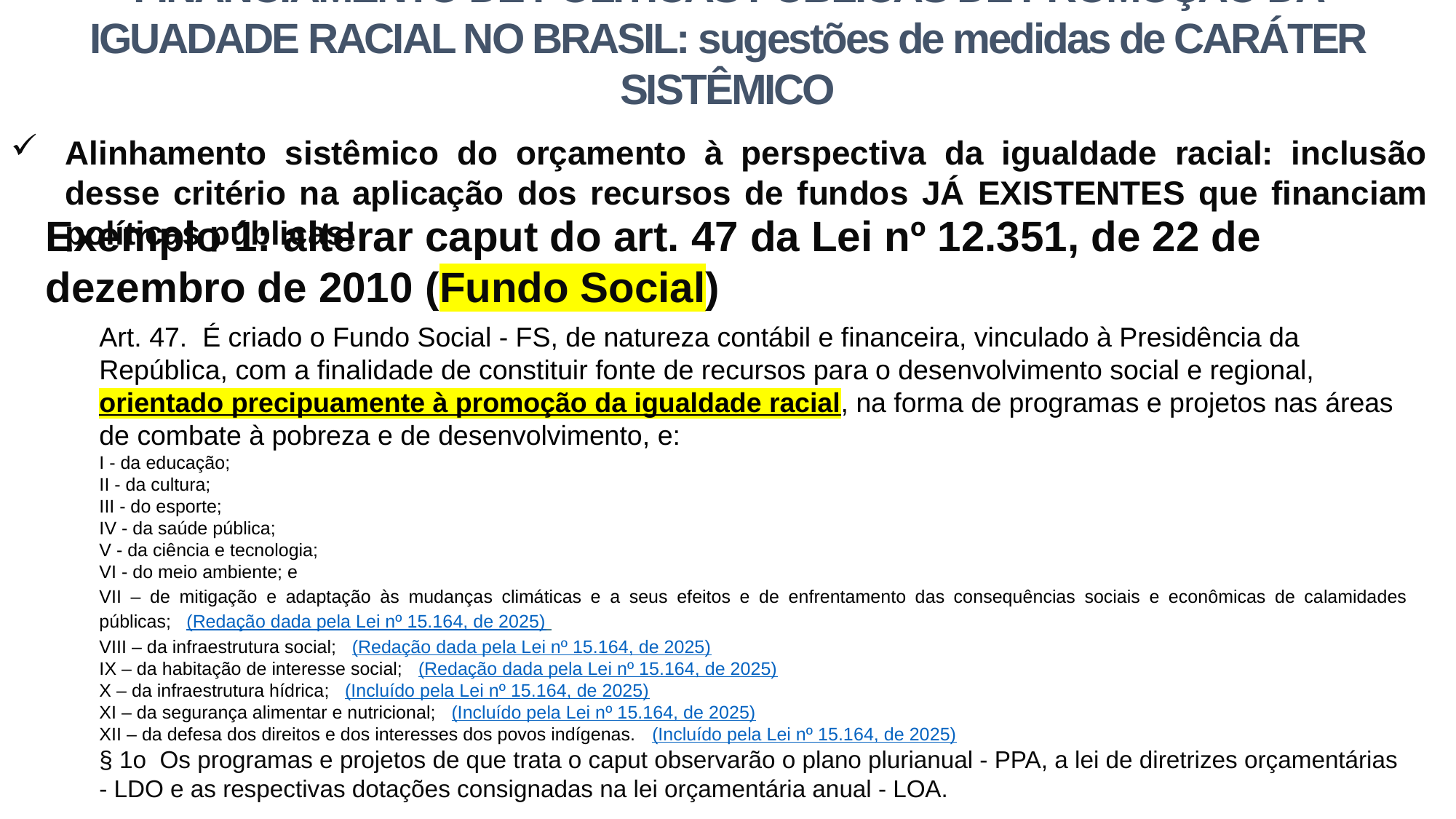

FINANCIAMENTO DE POLÍTICAS PÚBLICAS DE PROMOÇÃO DA IGUADADE RACIAL NO BRASIL: sugestões de medidas de CARÁTER SISTÊMICO
Alinhamento sistêmico do orçamento à perspectiva da igualdade racial: inclusão desse critério na aplicação dos recursos de fundos JÁ EXISTENTES que financiam políticas públicas!
Exemplo 1: alterar caput do art. 47 da Lei nº 12.351, de 22 de dezembro de 2010 (Fundo Social)
Art. 47.  É criado o Fundo Social - FS, de natureza contábil e financeira, vinculado à Presidência da República, com a finalidade de constituir fonte de recursos para o desenvolvimento social e regional, orientado precipuamente à promoção da igualdade racial, na forma de programas e projetos nas áreas de combate à pobreza e de desenvolvimento, e:
I - da educação;
II - da cultura;
III - do esporte;
IV - da saúde pública;
V - da ciência e tecnologia;
VI - do meio ambiente; e
VII – de mitigação e adaptação às mudanças climáticas e a seus efeitos e de enfrentamento das consequências sociais e econômicas de calamidades públicas;   (Redação dada pela Lei nº 15.164, de 2025)
VIII – da infraestrutura social;   (Redação dada pela Lei nº 15.164, de 2025)
IX – da habitação de interesse social;   (Redação dada pela Lei nº 15.164, de 2025)
X – da infraestrutura hídrica;   (Incluído pela Lei nº 15.164, de 2025)
XI – da segurança alimentar e nutricional;   (Incluído pela Lei nº 15.164, de 2025)
XII – da defesa dos direitos e dos interesses dos povos indígenas.   (Incluído pela Lei nº 15.164, de 2025)
§ 1o  Os programas e projetos de que trata o caput observarão o plano plurianual - PPA, a lei de diretrizes orçamentárias - LDO e as respectivas dotações consignadas na lei orçamentária anual - LOA.